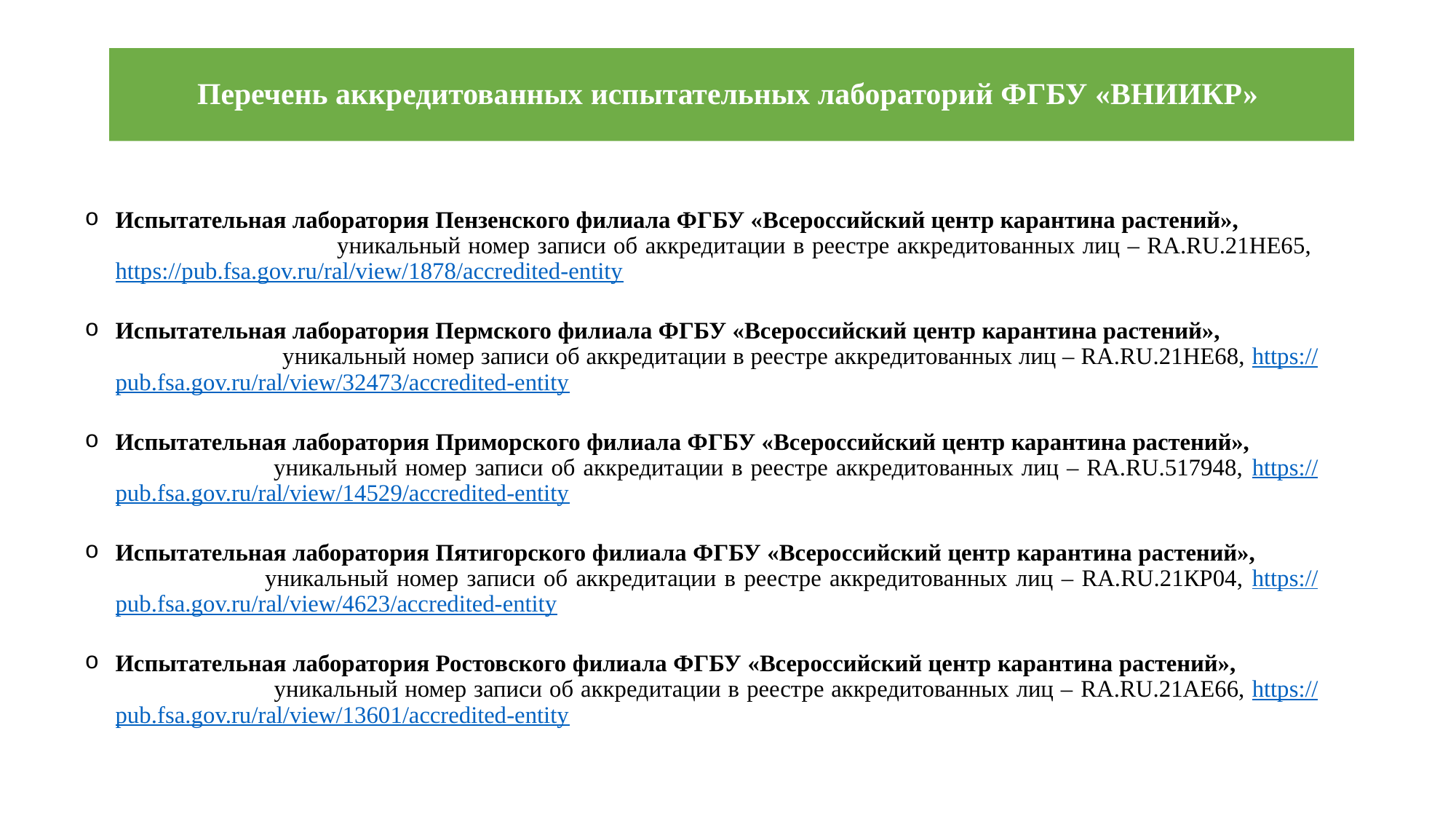

# Перечень аккредитованных испытательных лабораторий ФГБУ «ВНИИКР»

Испытательная лаборатория Пензенского филиала ФГБУ «Всероссийский центр карантина растений»,                                           уникальный номер записи об аккредитации в реестре аккредитованных лиц – RA.RU.21НЕ65, https://pub.fsa.gov.ru/ral/view/1878/accredited-entity

Испытательная лаборатория Пермского филиала ФГБУ «Всероссийский центр карантина растений»,                                           уникальный номер записи об аккредитации в реестре аккредитованных лиц – RA.RU.21НЕ68, https://pub.fsa.gov.ru/ral/view/32473/accredited-entity

Испытательная лаборатория Приморского филиала ФГБУ «Всероссийский центр карантина растений»,                                уникальный номер записи об аккредитации в реестре аккредитованных лиц – RA.RU.517948, https://pub.fsa.gov.ru/ral/view/14529/accredited-entity

Испытательная лаборатория Пятигорского филиала ФГБУ «Всероссийский центр карантина растений»,                             уникальный номер записи об аккредитации в реестре аккредитованных лиц – RA.RU.21КР04, https://pub.fsa.gov.ru/ral/view/4623/accredited-entity

Испытательная лаборатория Ростовского филиала ФГБУ «Всероссийский центр карантина растений»,                                    уникальный номер записи об аккредитации в реестре аккредитованных лиц – RA.RU.21АЕ66, https://pub.fsa.gov.ru/ral/view/13601/accredited-entity